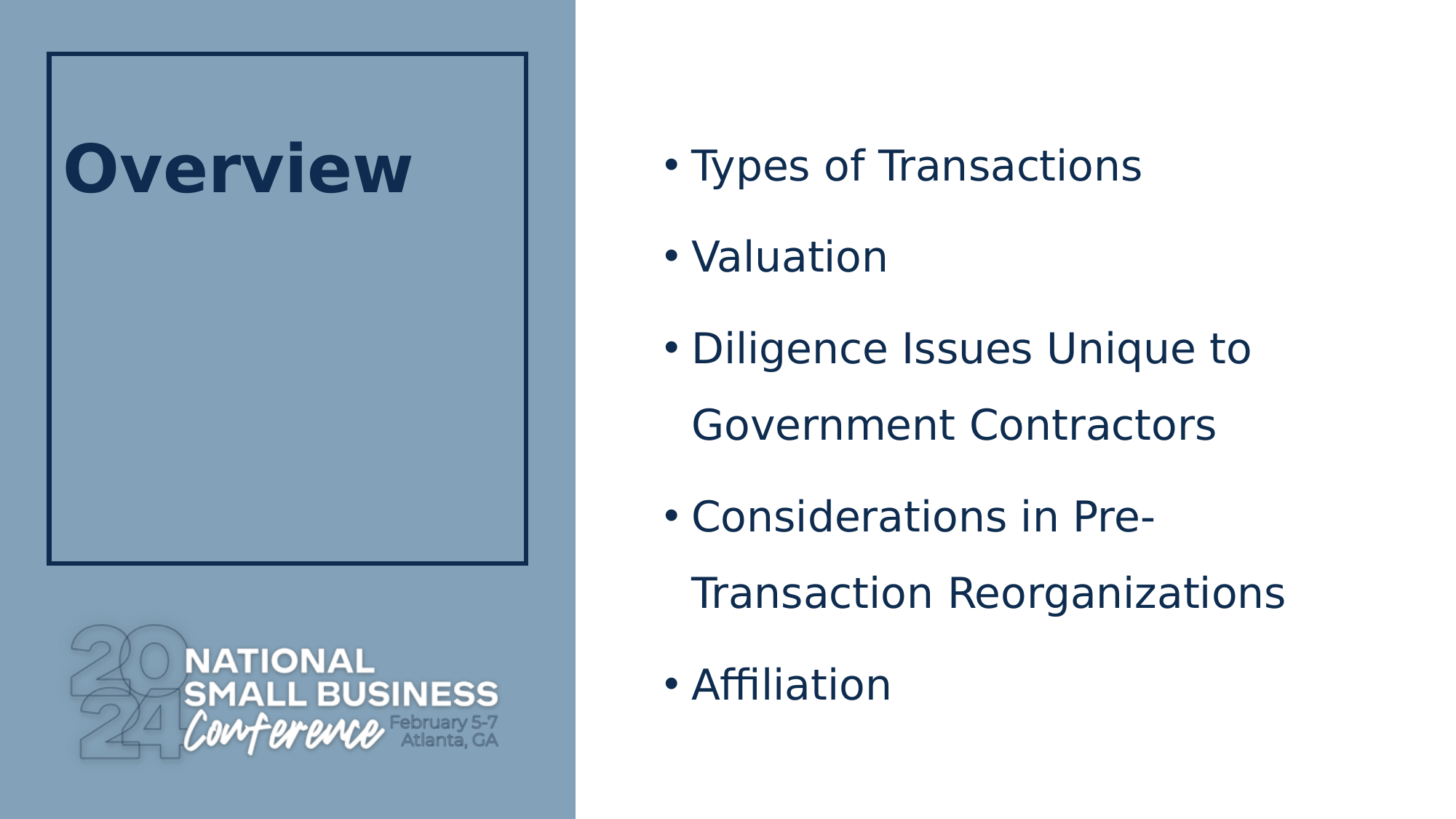

# Overview
Types of Transactions
Valuation
Diligence Issues Unique to Government Contractors
Considerations in Pre-Transaction Reorganizations
Affiliation